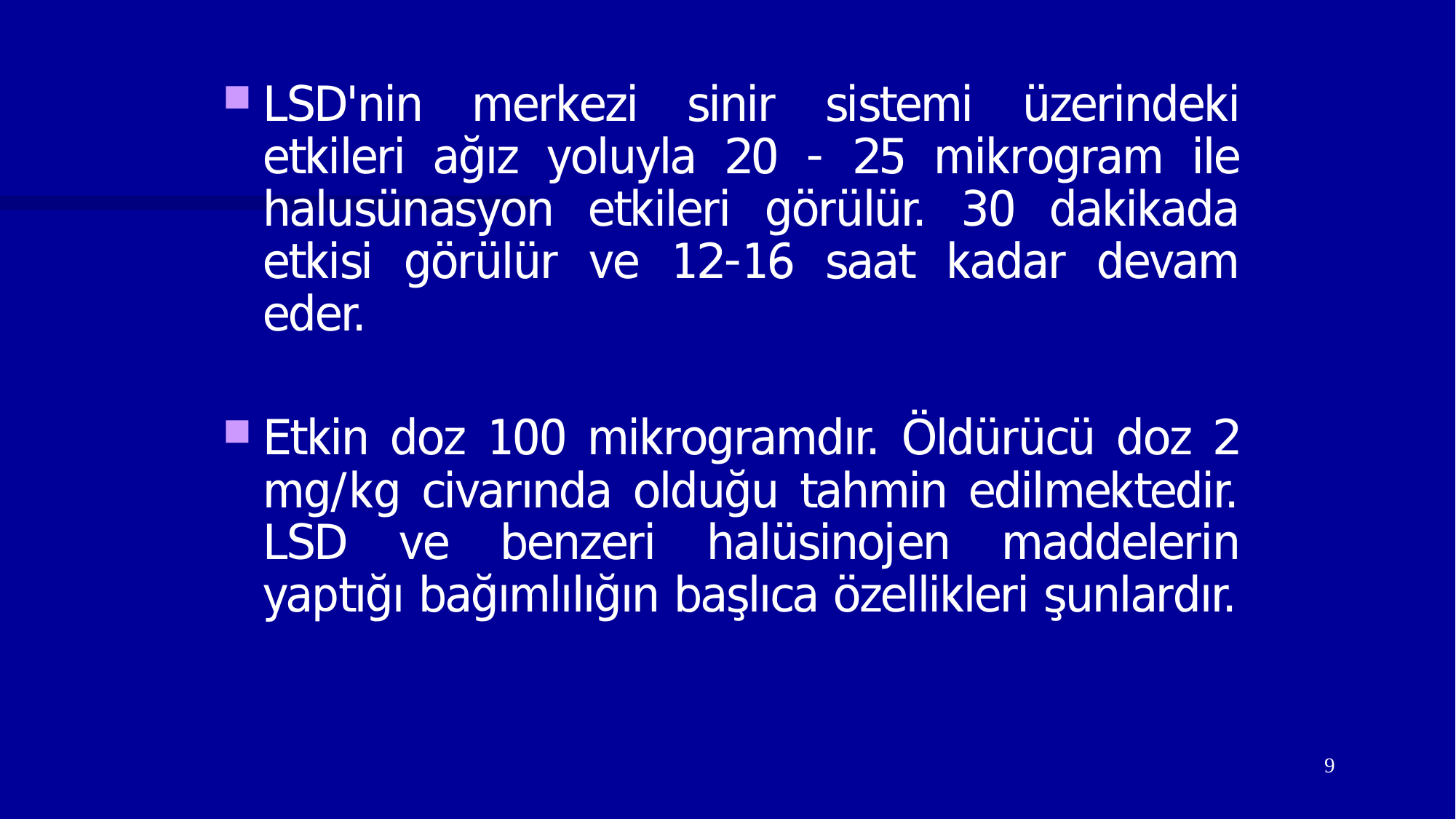

LSD'nin merkezi sinir sistemi üzerindeki etkileri ağız yoluyla 20 - 25 mikrogram ile halusünasyon etkileri görülür. 30 dakikada etkisi görülür ve 12-16 saat kadar devam eder.

Etkin doz 100 mikrogramdır. Öldürücü doz 2 mg/kg civarında olduğu tahmin edilmektedir. LSD ve benzeri halüsinojen maddelerin yaptığı bağımlılığın başlıca özellikleri şunlardır.
9